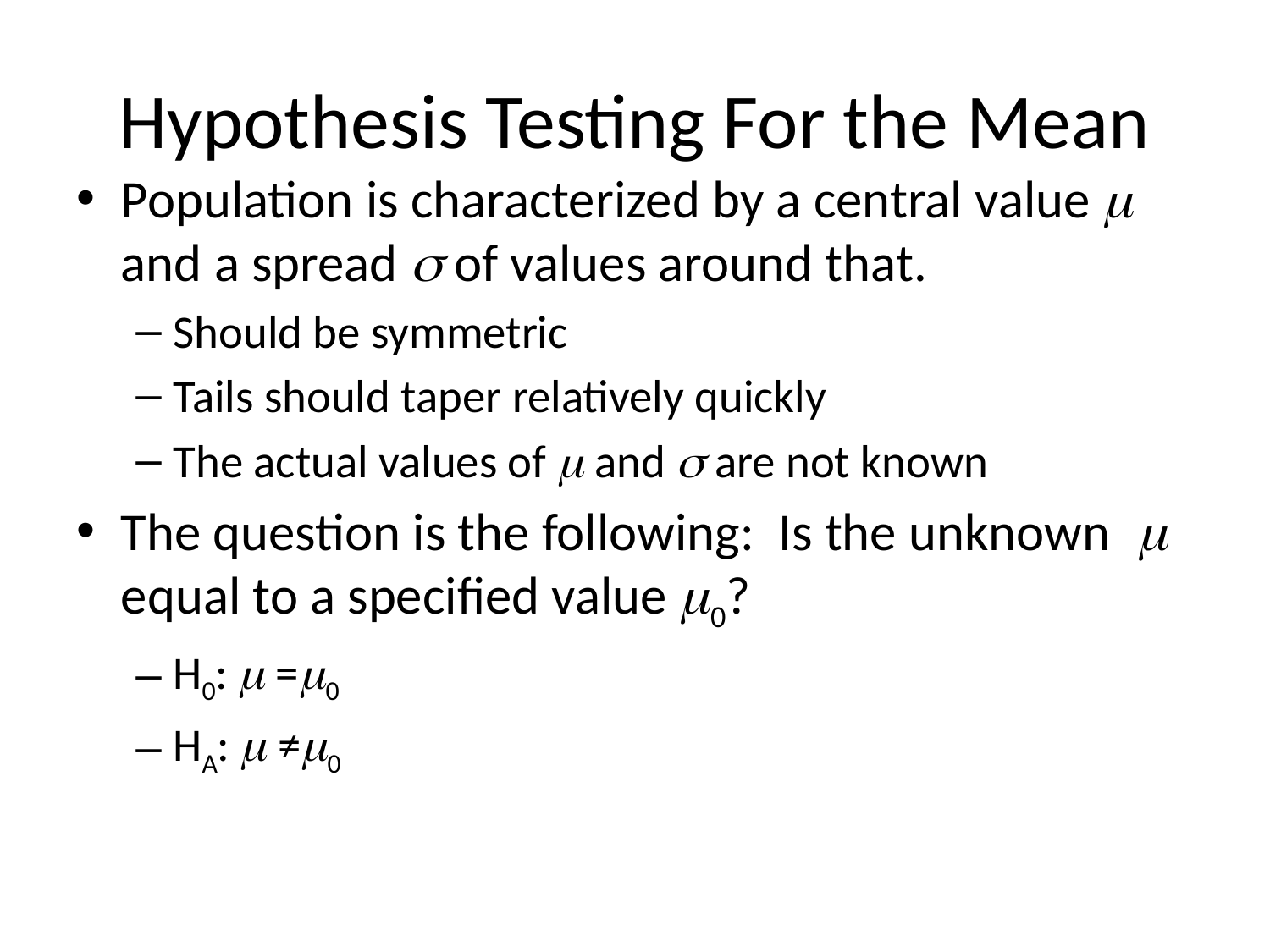

# Hypothesis Testing For the Mean
Population is characterized by a central value μ and a spread σ of values around that.
Should be symmetric
Tails should taper relatively quickly
The actual values of μ and σ are not known
The question is the following:  Is the unknown μ equal to a specified value μ0?
H0: μ =μ0
HA: μ ≠μ0